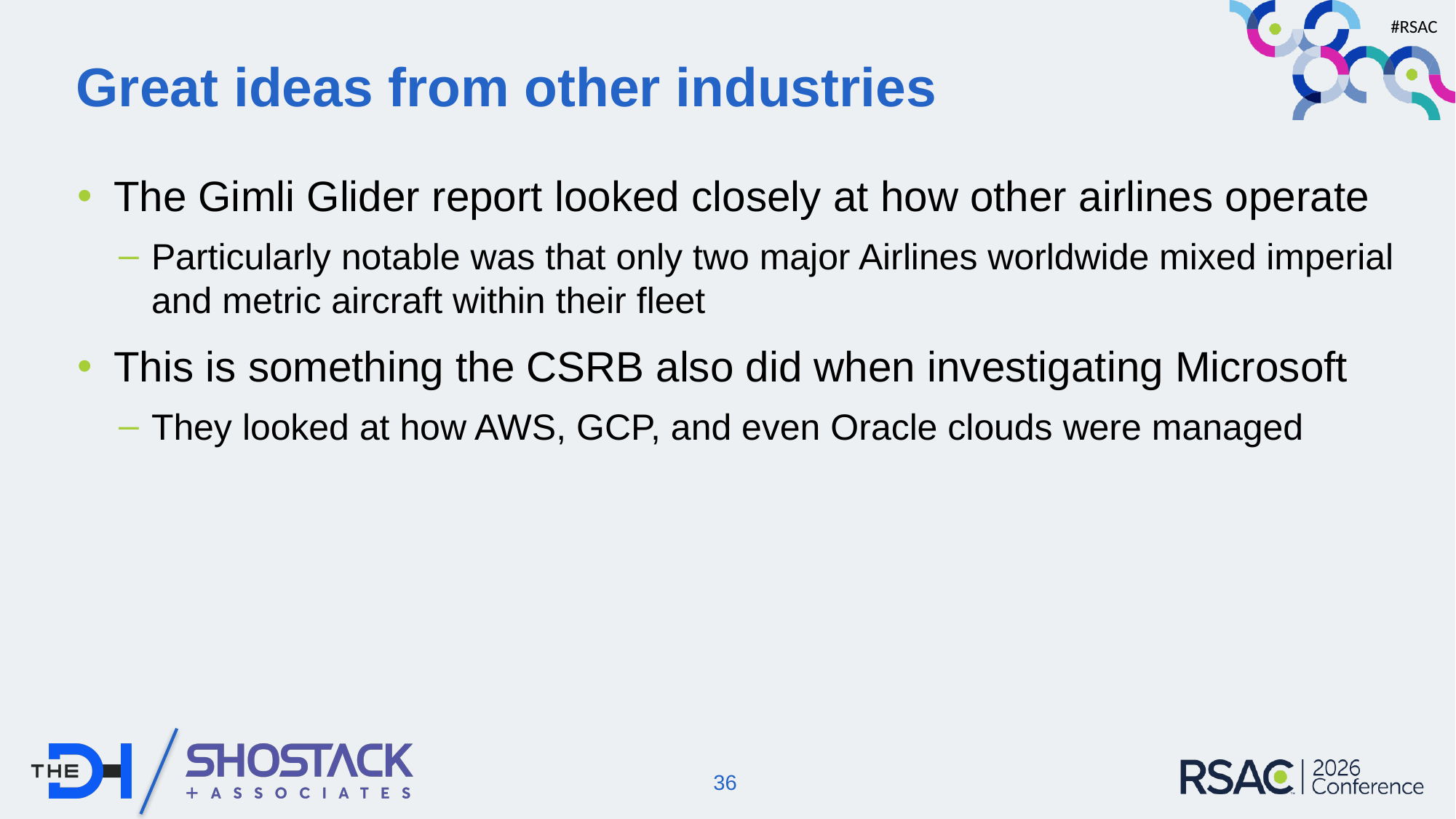

# Great ideas from other industries
The Gimli Glider report looked closely at how other airlines operate
Particularly notable was that only two major Airlines worldwide mixed imperial and metric aircraft within their fleet
This is something the CSRB also did when investigating Microsoft
They looked at how AWS, GCP, and even Oracle clouds were managed
36